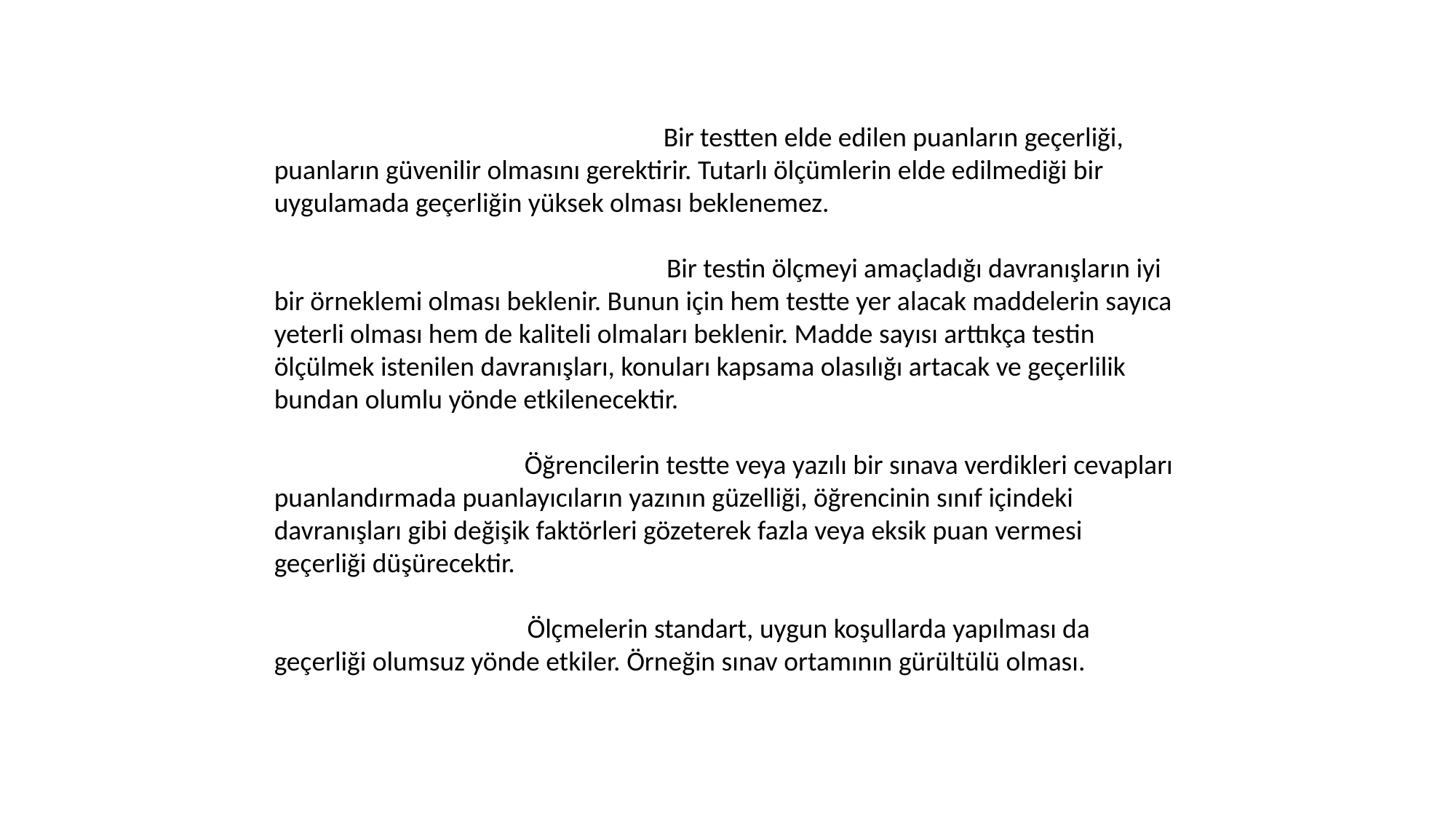

Geçerliliği etkileyen faktörler:

1-)Ölçme sonuçlarının güvenilirliği: Bir testten elde edilen puanların geçerliği, puanların güvenilir olmasını gerektirir. Tutarlı ölçümlerin elde edilmediği bir uygulamada geçerliğin yüksek olması beklenemez.

2-)Ölçme yöntemi ve madde sayısı: Bir testin ölçmeyi amaçladığı davranışların iyi bir örneklemi olması beklenir. Bunun için hem testte yer alacak maddelerin sayıca yeterli olması hem de kaliteli olmaları beklenir. Madde sayısı arttıkça testin ölçülmek istenilen davranışları, konuları kapsama olasılığı artacak ve geçerlilik bundan olumlu yönde etkilenecektir.

3-) Puanlayıcı yanlılığı: Öğrencilerin testte veya yazılı bir sınava verdikleri cevapları puanlandırmada puanlayıcıların yazının güzelliği, öğrencinin sınıf içindeki davranışları gibi değişik faktörleri gözeterek fazla veya eksik puan vermesi geçerliği düşürecektir.

4-)Uygulama koşulları: Ölçmelerin standart, uygun koşullarda yapılması da geçerliği olumsuz yönde etkiler. Örneğin sınav ortamının gürültülü olması.